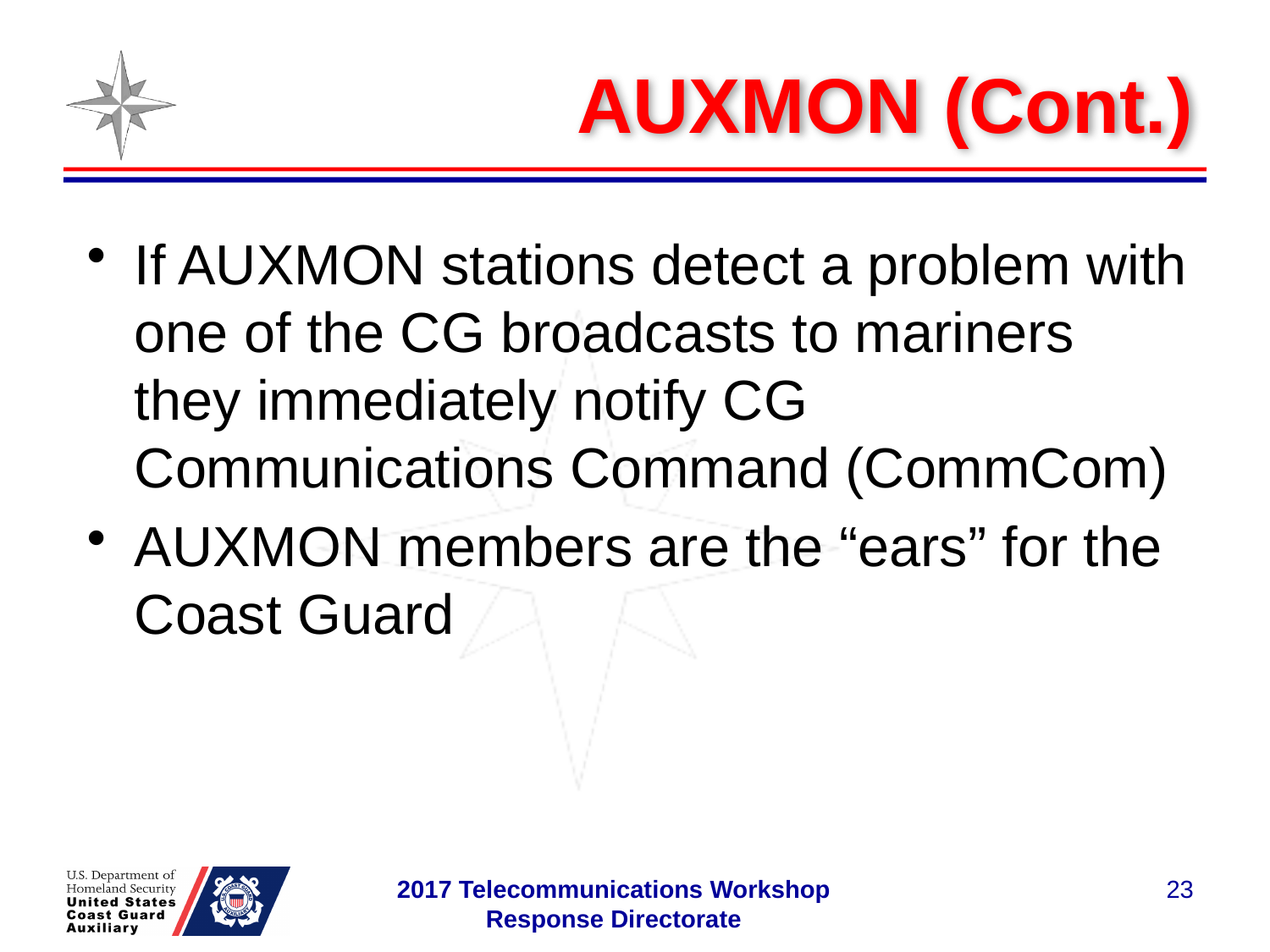

# AUXMON (Cont.)
If AUXMON stations detect a problem with one of the CG broadcasts to mariners they immediately notify CG Communications Command (CommCom)
AUXMON members are the “ears” for the Coast Guard
23
2017 Telecommunications Workshop Response Directorate